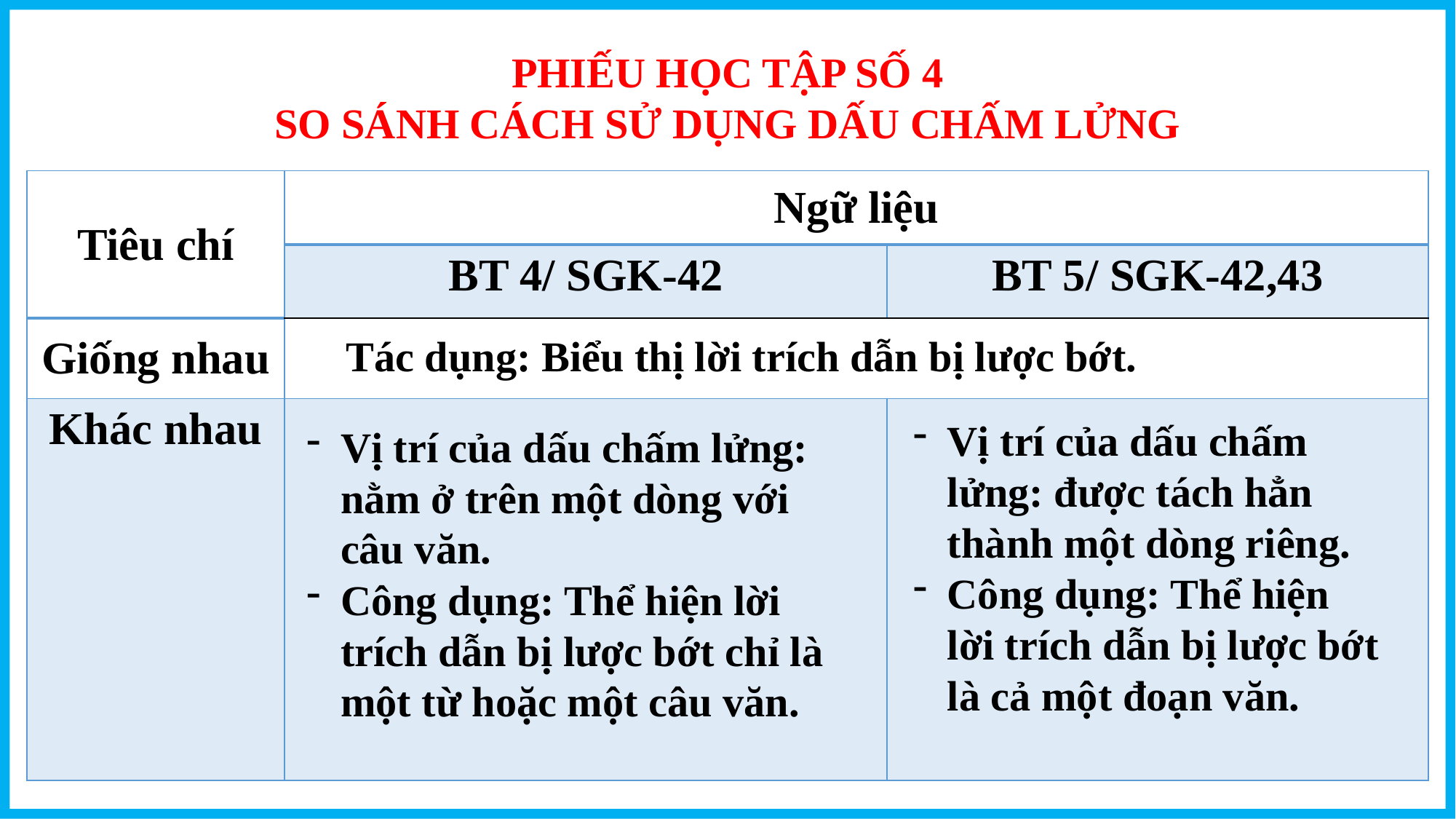

PHIẾU HỌC TẬP SỐ 4
SO SÁNH CÁCH SỬ DỤNG DẤU CHẤM LỬNG
| Tiêu chí | Ngữ liệu |  |
| --- | --- | --- |
|  | BT 4/ SGK-42 | BT 5/ SGK-42,43 |
| Giống nhau |  |  |
| Khác nhau |  |  |
Tác dụng: Biểu thị lời trích dẫn bị lược bớt.

Vị trí của dấu chấm lửng: được tách hẳn thành một dòng riêng.
Công dụng: Thể hiện lời trích dẫn bị lược bớt là cả một đoạn văn.
Vị trí của dấu chấm lửng: nằm ở trên một dòng với câu văn.
Công dụng: Thể hiện lời trích dẫn bị lược bớt chỉ là một từ hoặc một câu văn.